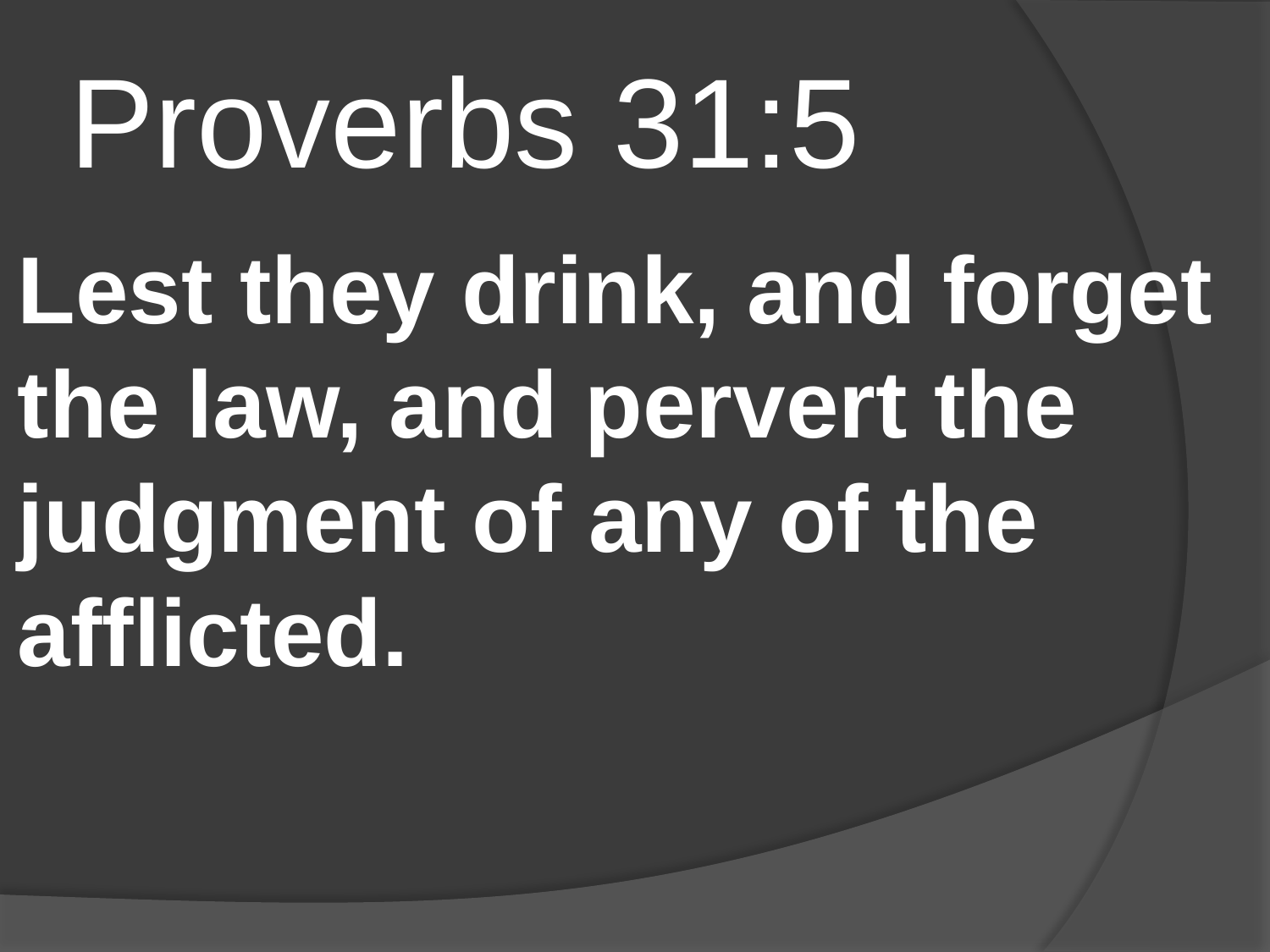

# Proverbs 31:5
Lest they drink, and forget the law, and pervert the judgment of any of the afflicted.